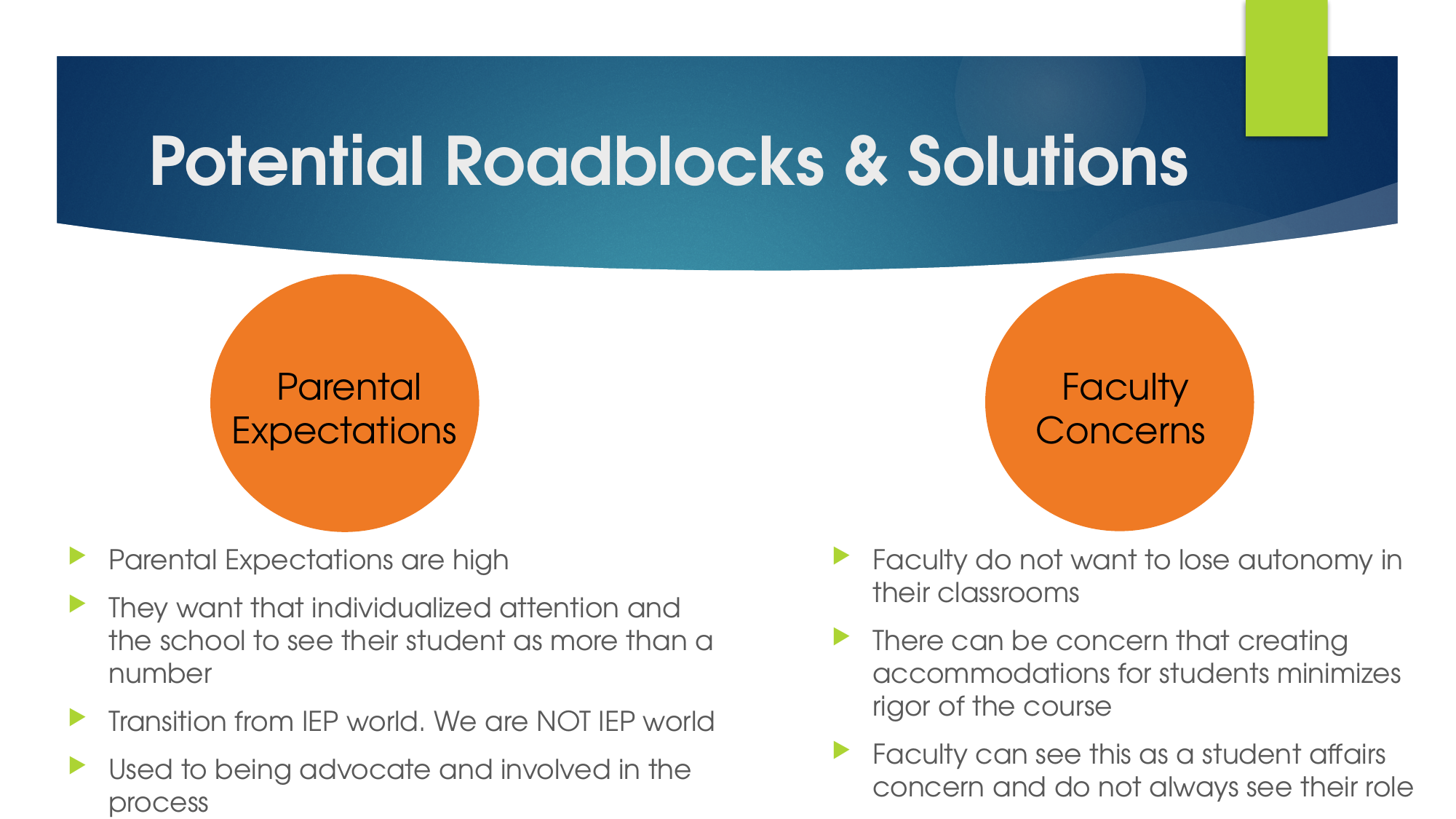

# Potential Roadblocks & Solutions

Parental Expectations
Faculty Concerns
Parental Expectations are high
They want that individualized attention and the school to see their student as more than a number
Transition from IEP world. We are NOT IEP world
Used to being advocate and involved in the process
Faculty do not want to lose autonomy in their classrooms
There can be concern that creating accommodations for students minimizes rigor of the course
Faculty can see this as a student affairs concern and do not always see their role